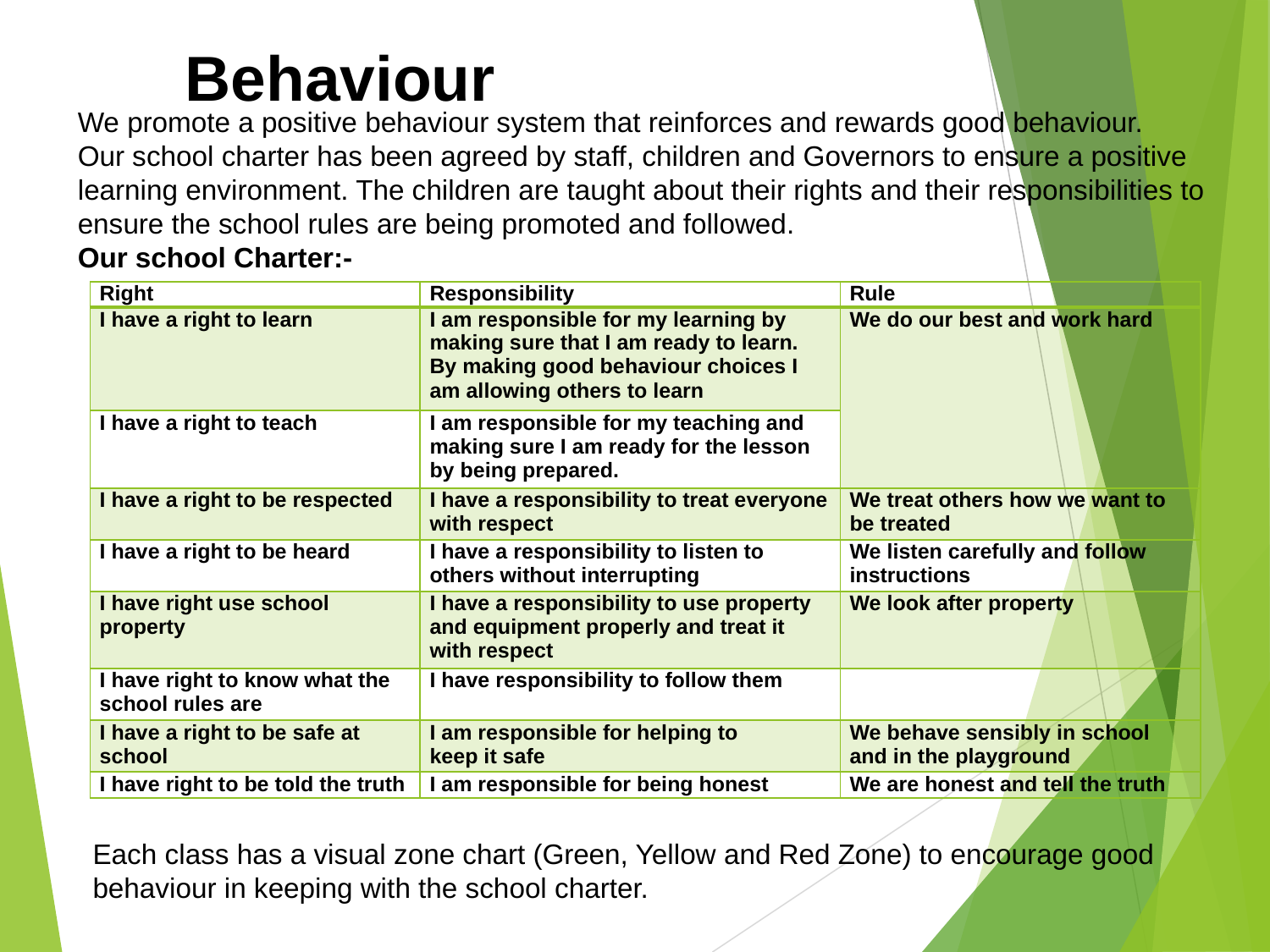

Behaviour
We promote a positive behaviour system that reinforces and rewards good behaviour.
Our school charter has been agreed by staff, children and Governors to ensure a positive learning environment. The children are taught about their rights and their responsibilities to ensure the school rules are being promoted and followed.
Our school Charter:-
| Right | Responsibility | Rule |
| --- | --- | --- |
| I have a right to learn | I am responsible for my learning by making sure that I am ready to learn. By making good behaviour choices I am allowing others to learn | We do our best and work hard |
| I have a right to teach | I am responsible for my teaching and making sure I am ready for the lesson by being prepared. |  |
| I have a right to be respected | I have a responsibility to treat everyone with respect | We treat others how we want to be treated |
| I have a right to be heard | I have a responsibility to listen to others without interrupting | We listen carefully and follow instructions |
| I have right use school property | I have a responsibility to use property and equipment properly and treat it with respect | We look after property |
| I have right to know what the school rules are | I have responsibility to follow them |  |
| I have a right to be safe at school | I am responsible for helping to keep it safe | We behave sensibly in school and in the playground |
| I have right to be told the truth | I am responsible for being honest | We are honest and tell the truth |
Each class has a visual zone chart (Green, Yellow and Red Zone) to encourage good behaviour in keeping with the school charter.